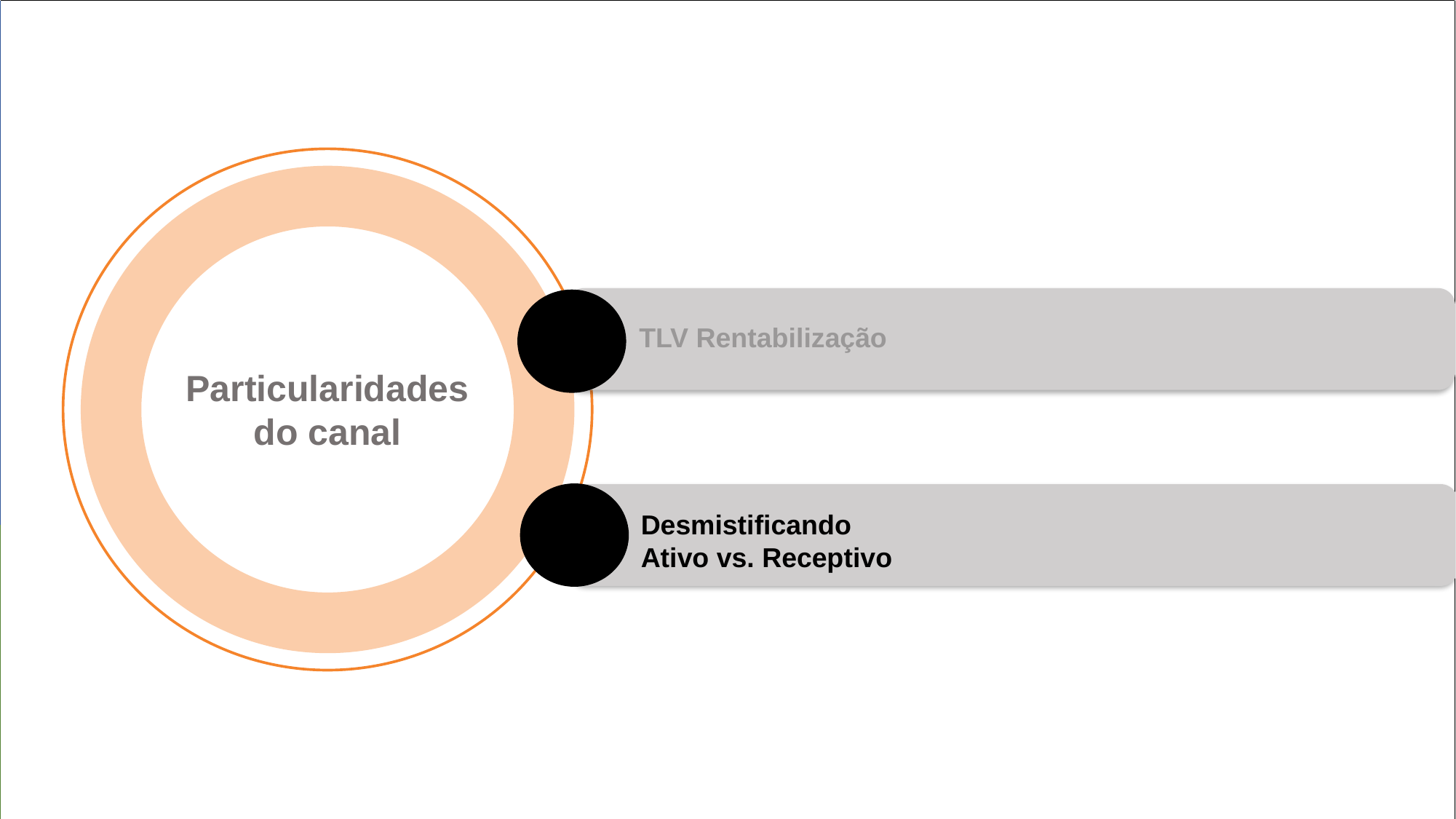

TLV Rentabilização
Particularidades do canal

Desmistificando
Ativo vs. Receptivo